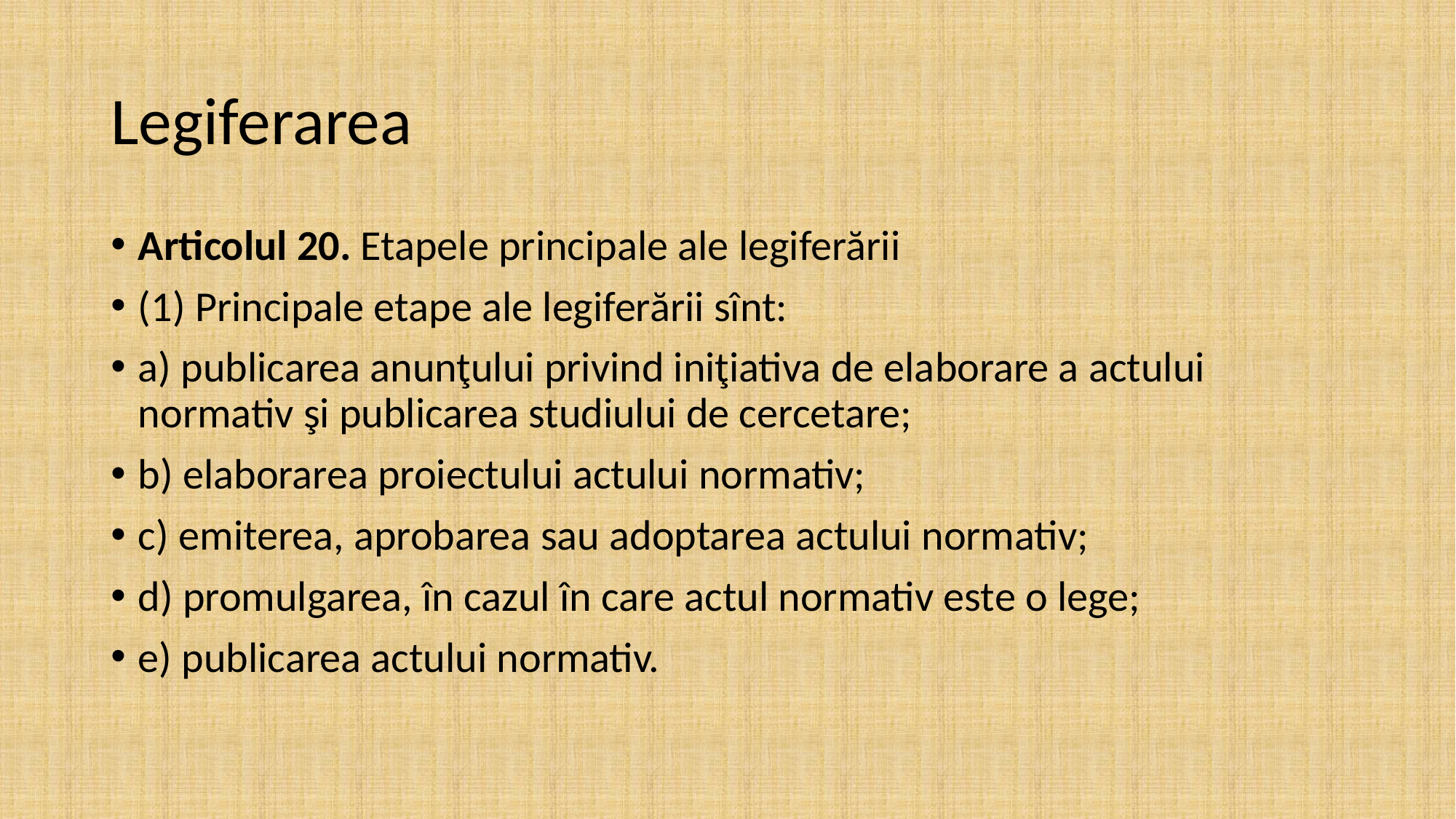

# Legiferarea
Articolul 20. Etapele principale ale legiferării
(1) Principale etape ale legiferării sînt:
a) publicarea anunţului privind iniţiativa de elaborare a actului normativ şi publicarea studiului de cercetare;
b) elaborarea proiectului actului normativ;
c) emiterea, aprobarea sau adoptarea actului normativ;
d) promulgarea, în cazul în care actul normativ este o lege;
e) publicarea actului normativ.